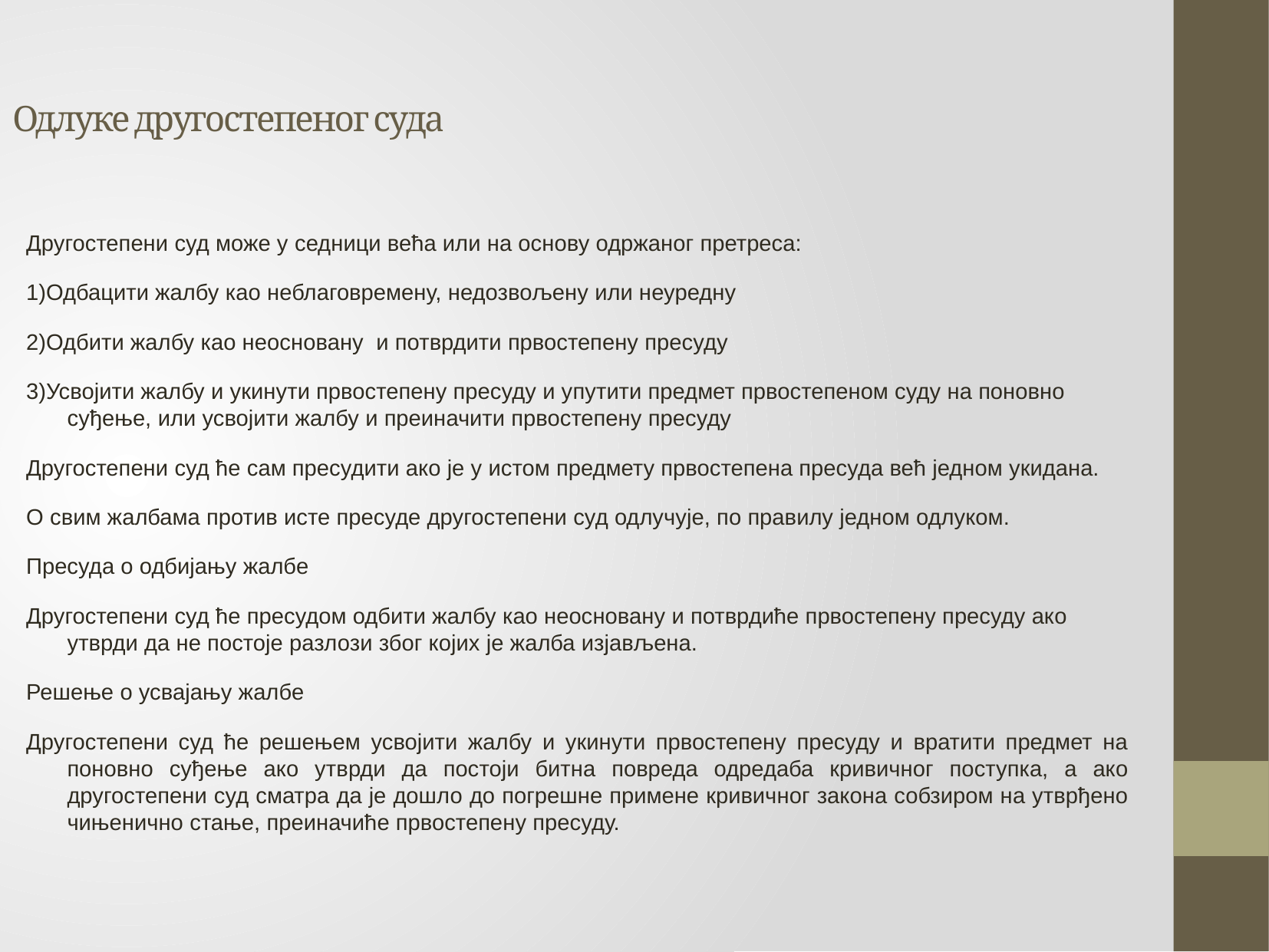

Одлуке другостепеног суда
Другостепени суд може у седници већа или на основу одржаног претреса:
1)Одбацити жалбу као неблаговремену, недозвољену или неуредну
2)Одбити жалбу као неосновану  и потврдити првостепену пресуду
3)Усвојити жалбу и укинути првостепену пресуду и упутити предмет првостепеном суду на поновно суђење, или усвојити жалбу и преиначити првостепену пресуду
Другостепени суд ће сам пресудити ако је у истом предмету првостепена пресуда већ једном укидана.
О свим жалбама против исте пресуде другостепени суд одлучује, по правилу једном одлуком.
Пресуда о одбијању жалбе
Другостепени суд ће пресудом одбити жалбу као неосновану и потврдиће првостепену пресуду ако утврди да не постоје разлози због којих је жалба изјављена.
Решење о усвајању жалбе
Другостепени суд ће решењем усвојити жалбу и укинути првостепену пресуду и вратити предмет на поновно суђење ако утврди да постоји битна повреда одредаба кривичног поступка, а ако другостепени суд сматра да је дошло до погрешне примене кривичног закона собзиром на утврђено чињенично стање, преиначиће првостепену пресуду.